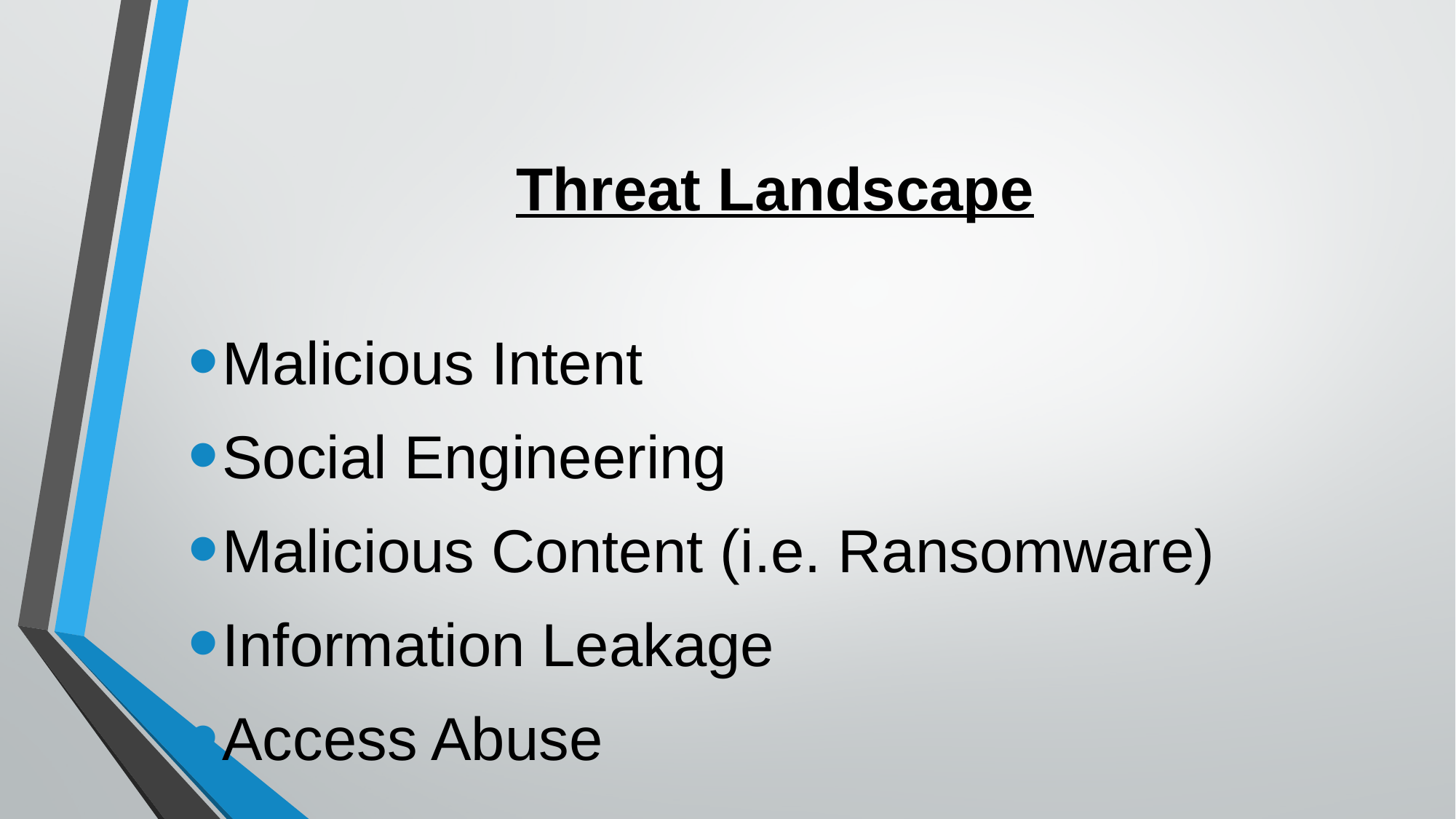

# Threat Landscape
Malicious Intent
Social Engineering
Malicious Content (i.e. Ransomware)
Information Leakage
Access Abuse